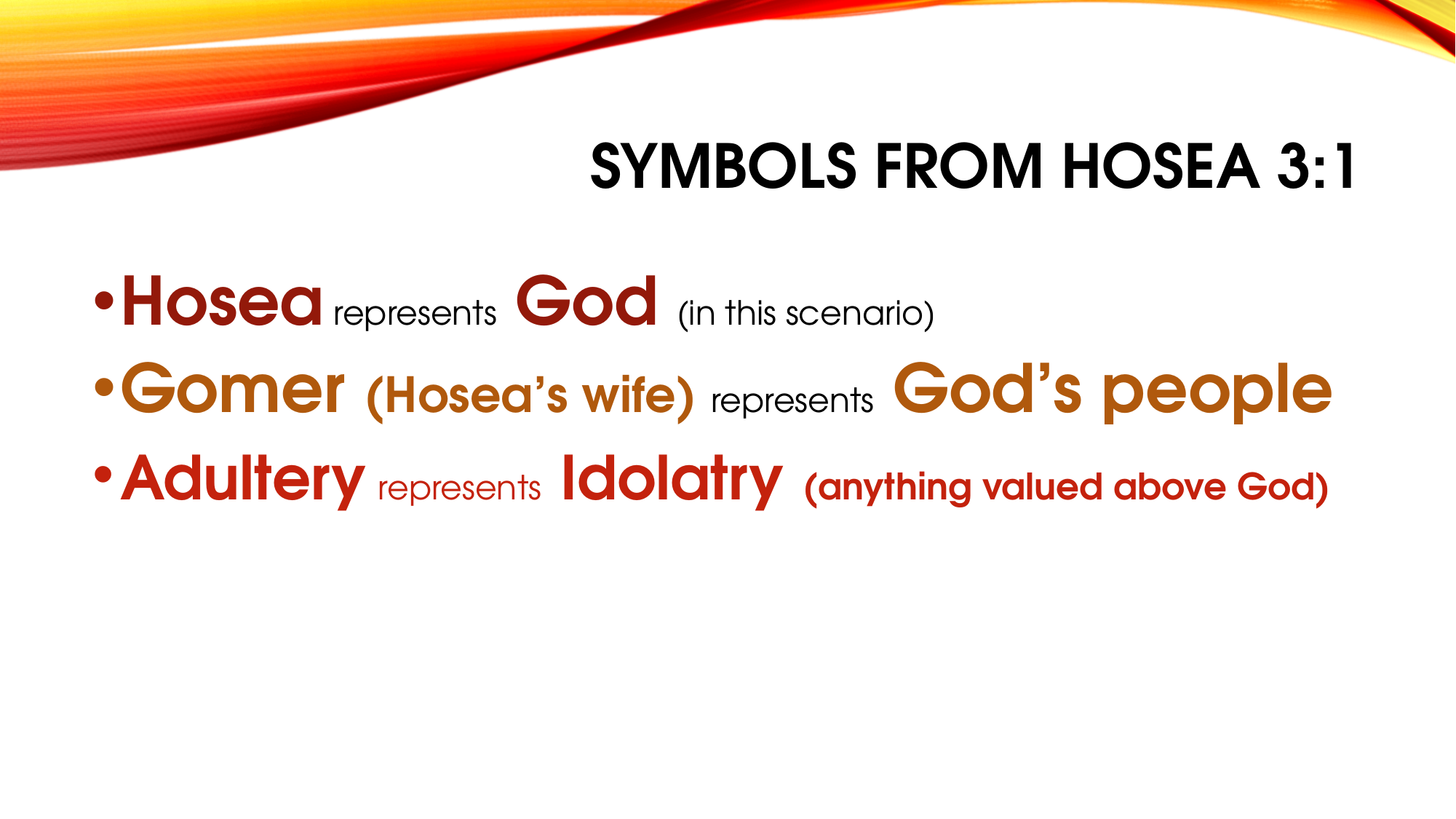

# Symbols from Hosea 3:1
Hosea represents God (in this scenario)
Gomer (Hosea’s wife) represents God’s people
Adultery represents Idolatry (anything valued above God)